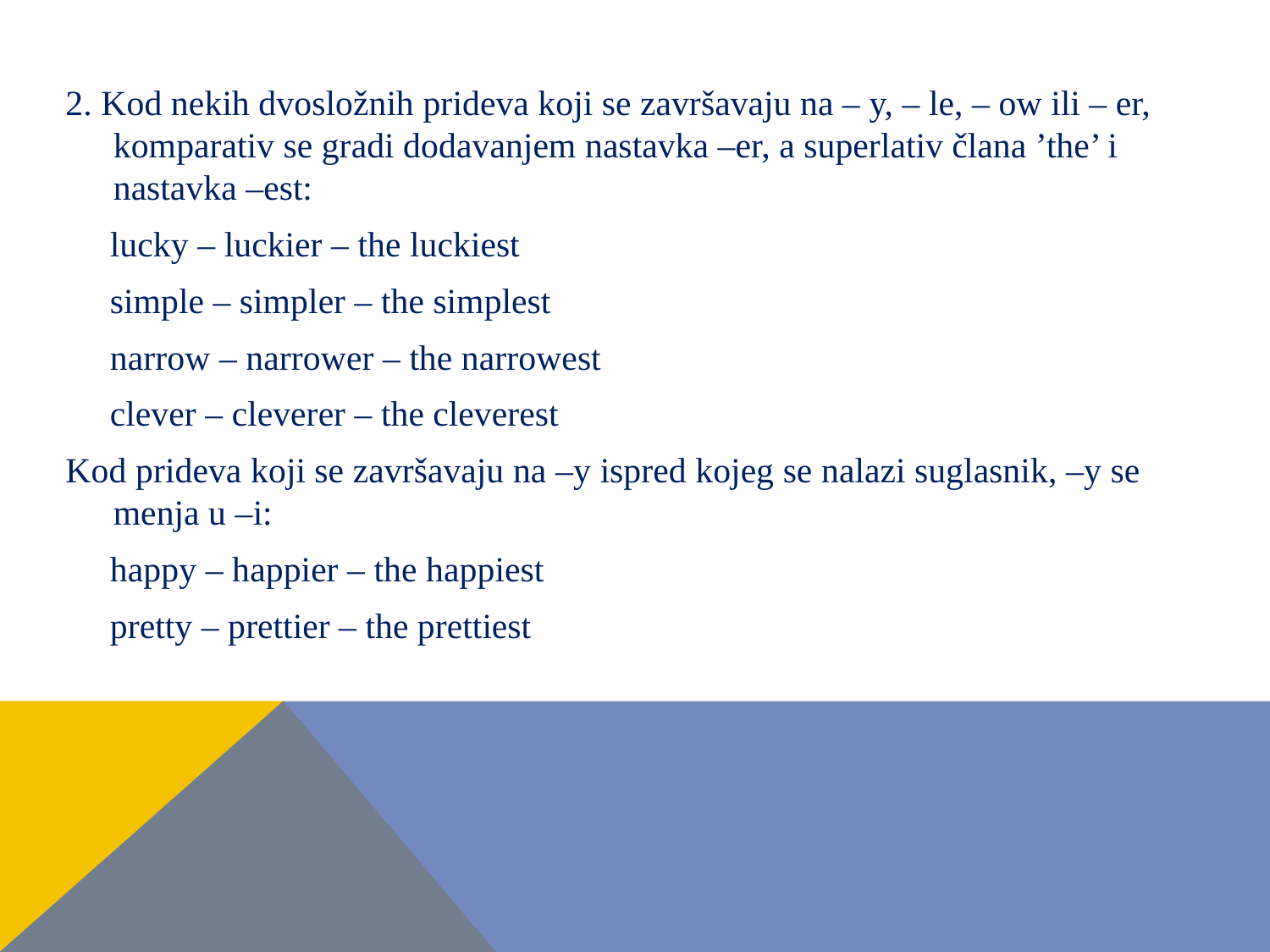

#
2. Kod nekih dvosložnih prideva koji se završavaju na – y, – le, – ow ili – er, komparativ se gradi dodavanjem nastavka –er, a superlativ člana ’the’ i nastavka –est:
     lucky – luckier – the luckiest
     simple – simpler – the simplest
     narrow – narrower – the narrowest
     clever – cleverer – the cleverest
Kod prideva koji se završavaju na –y ispred kojeg se nalazi suglasnik, –y se menja u –i:
     happy – happier – the happiest
     pretty – prettier – the prettiest